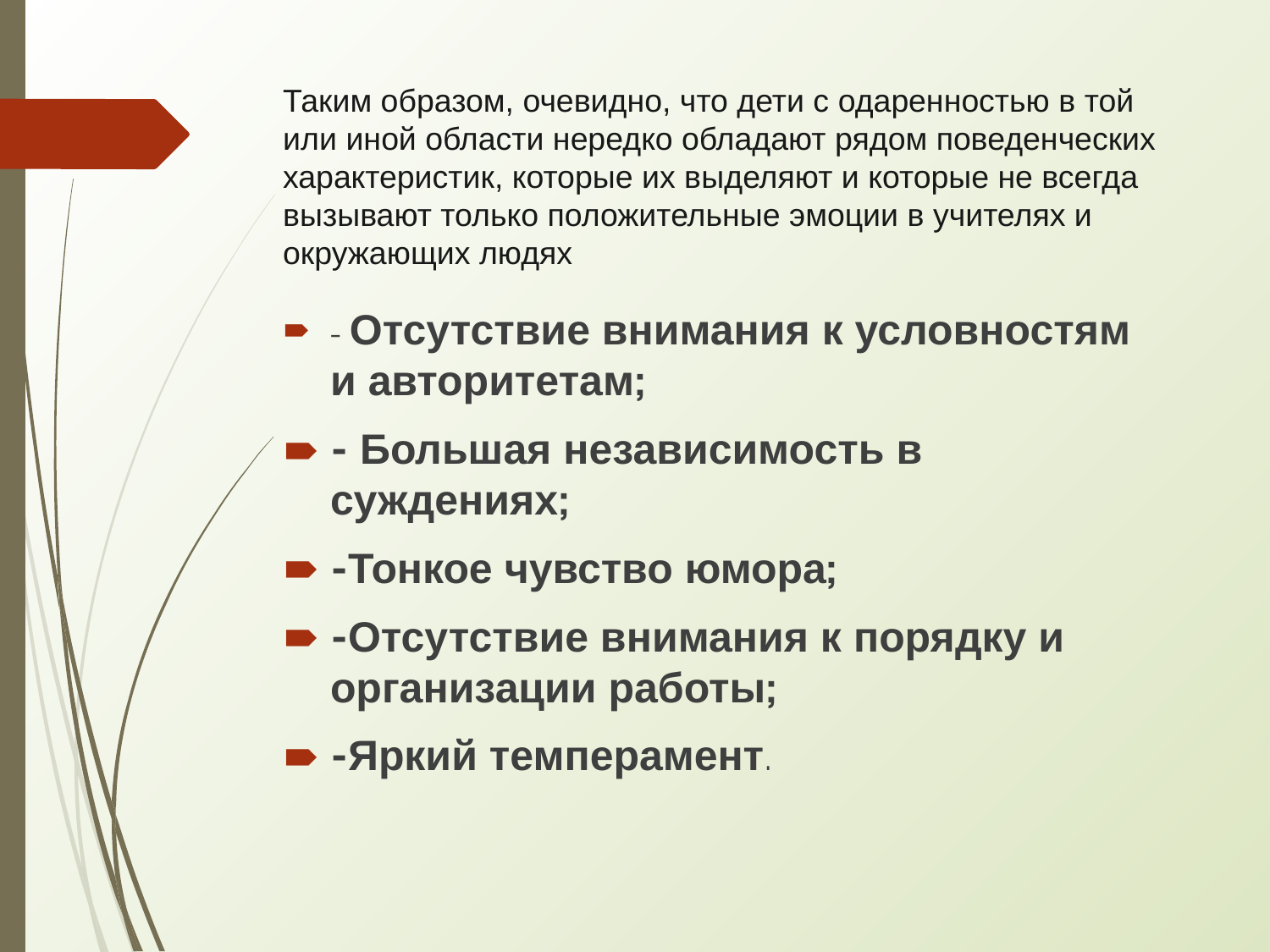

# Таким образом, очевидно, что дети с одаренностью в той или иной области нередко обладают рядом поведенческих характеристик, которые их выделяют и которые не всегда  вызывают только положительные эмоции в учителях и окружающих людях
- Отсутствие внимания к условностям  и авторитетам;
- Большая независимость в суждениях;
-Тонкое чувство юмора;
-Отсутствие внимания к порядку и организации работы;
-Яркий темперамент.